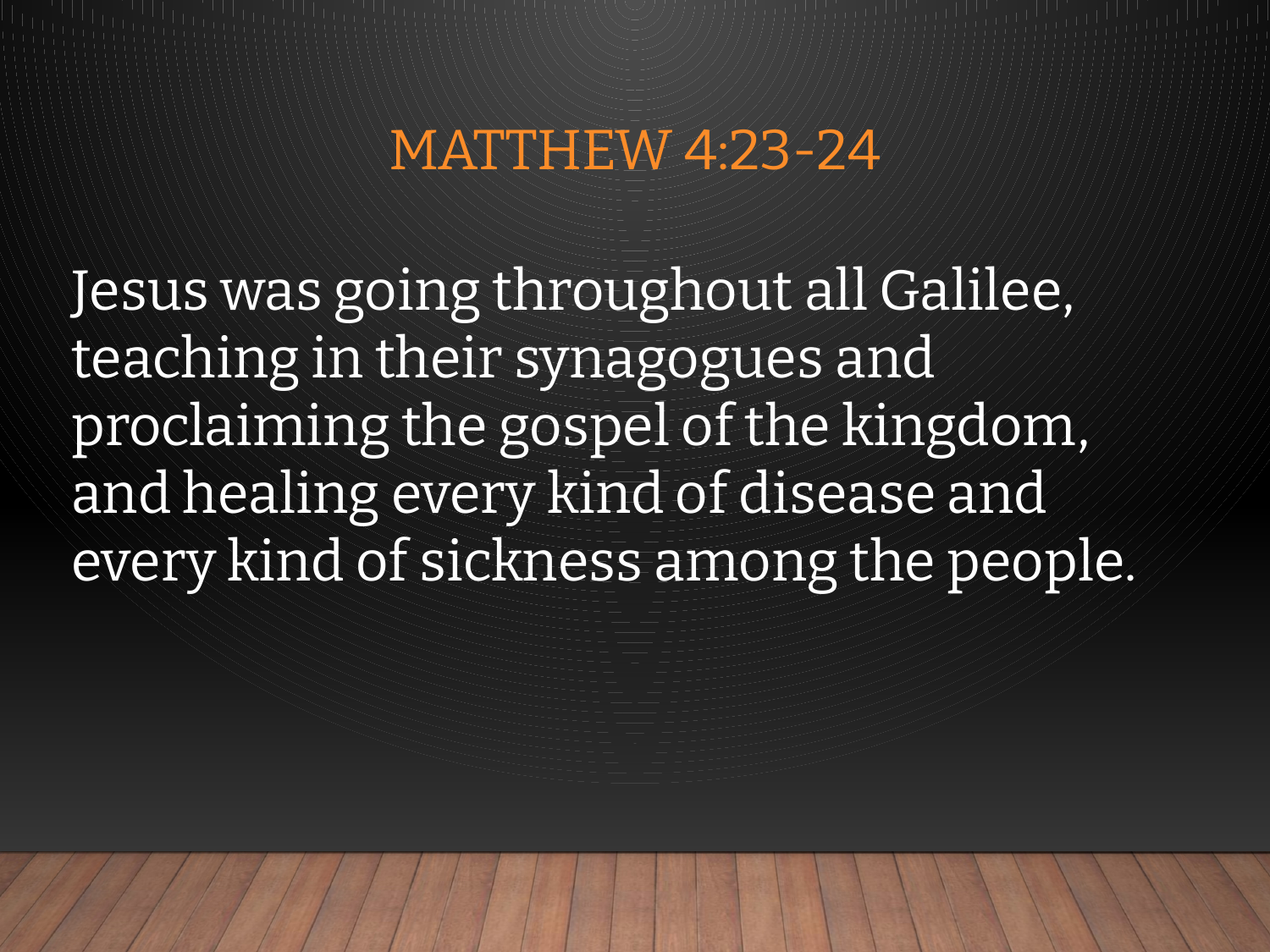

# Matthew 4:23-24
Jesus was going throughout all Galilee, teaching in their synagogues and proclaiming the gospel of the kingdom, and healing every kind of disease and every kind of sickness among the people.